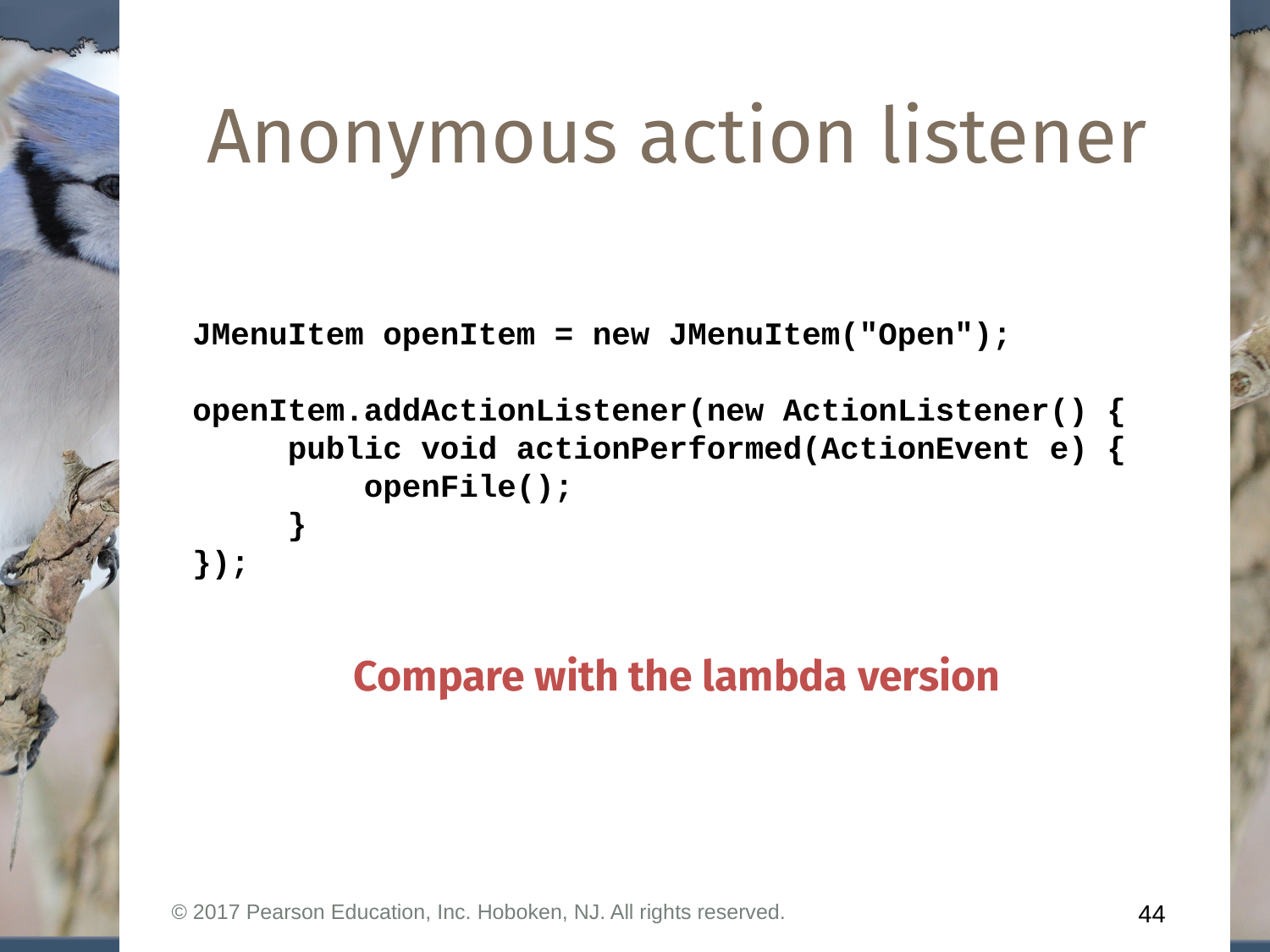

# Anonymous action listener
JMenuItem openItem = new JMenuItem("Open");

openItem.addActionListener(new ActionListener() {
     public void actionPerformed(ActionEvent e) {
         openFile();
     }
});
Compare with the lambda version
© 2017 Pearson Education, Inc. Hoboken, NJ. All rights reserved.